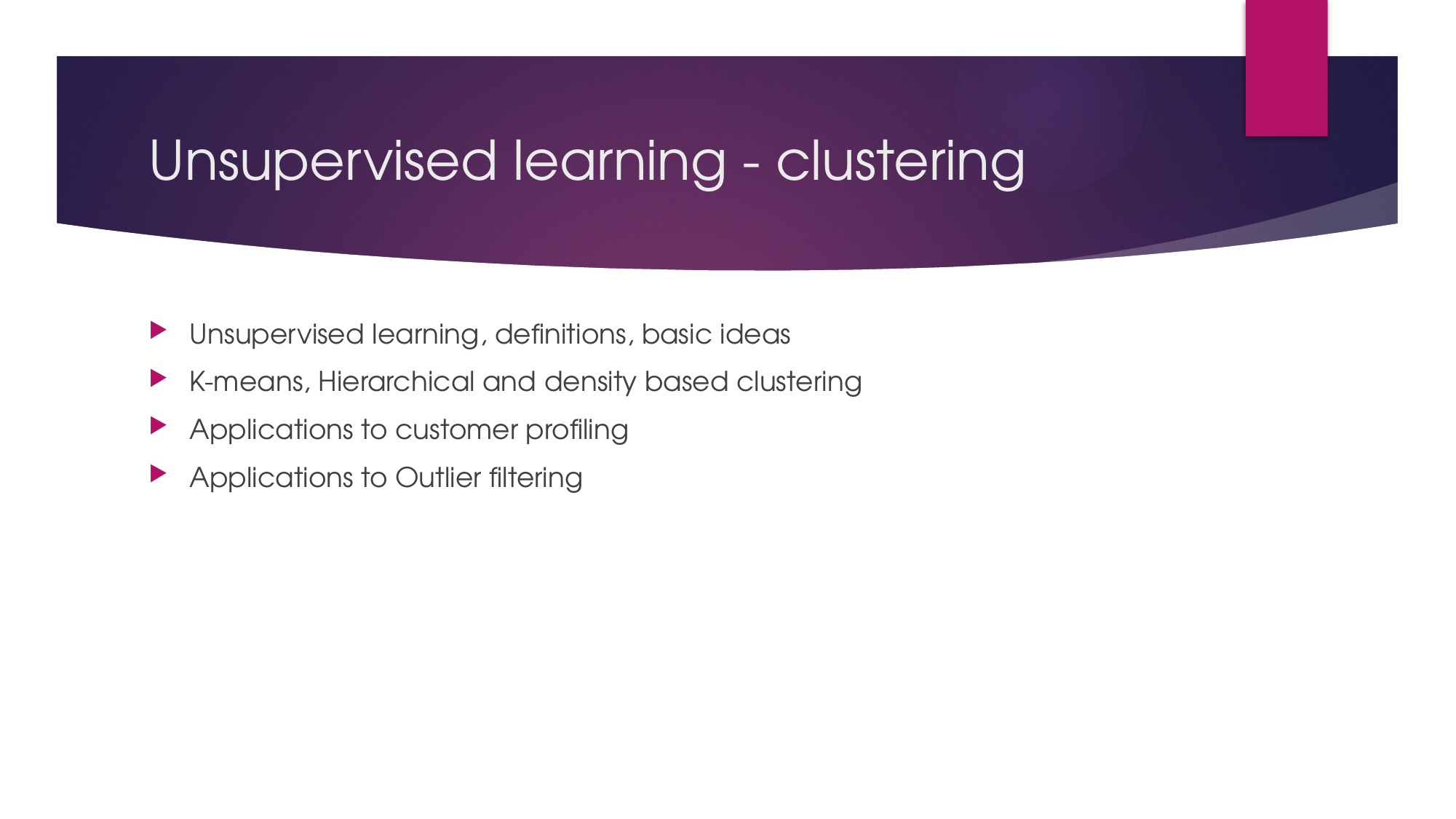

# Unsupervised learning - clustering
Unsupervised learning, definitions, basic ideas
K-means, Hierarchical and density based clustering
Applications to customer profiling
Applications to Outlier filtering